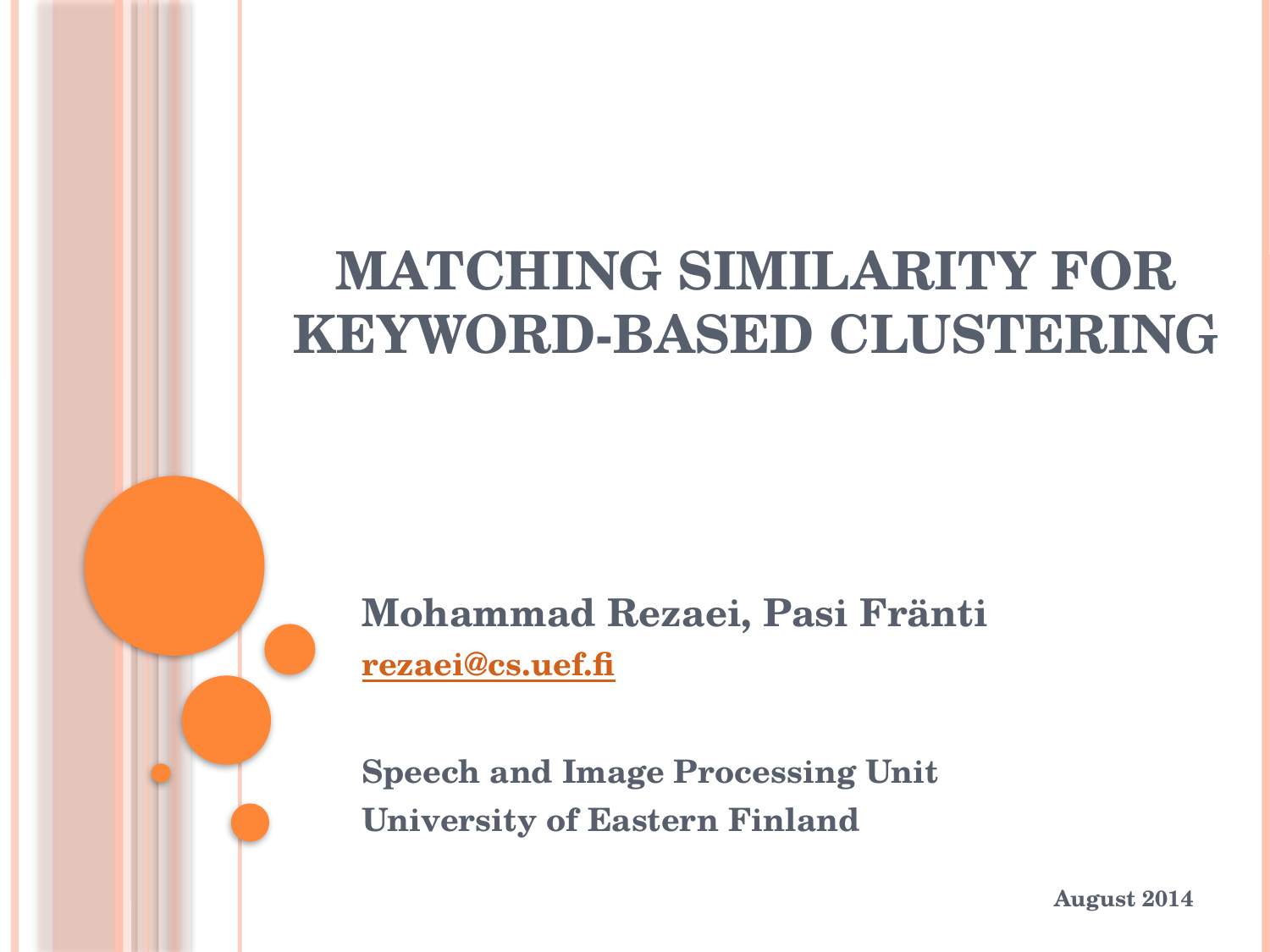

# Matching Similarity for Keyword-based Clustering
Mohammad Rezaei, Pasi Fränti
rezaei@cs.uef.fi

Speech and Image Processing Unit
University of Eastern Finland

August 2014